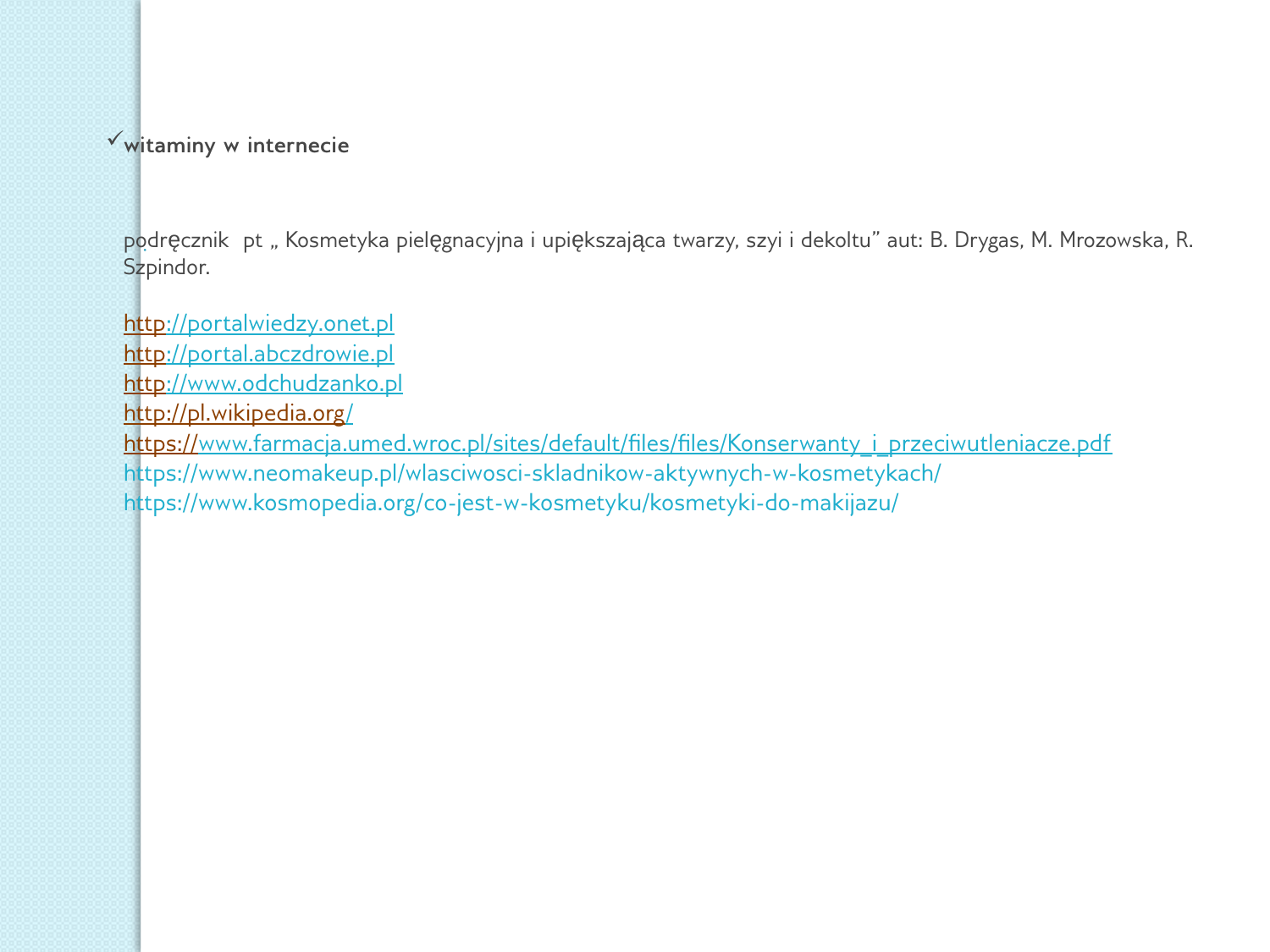

witaminy w internecie
podręcznik  pt „ Kosmetyka pielęgnacyjna i upiększająca twarzy, szyi i dekoltu” aut: B. Drygas, M. Mrozowska, R. Szpindor.
http://portalwiedzy.onet.pl
http://portal.abczdrowie.pl
http://www.odchudzanko.pl
http://pl.wikipedia.org/
https://www.farmacja.umed.wroc.pl/sites/default/files/files/Konserwanty_i_przeciwutleniacze.pdf
https://www.neomakeup.pl/wlasciwosci-skladnikow-aktywnych-w-kosmetykach/
https://www.kosmopedia.org/co-jest-w-kosmetyku/kosmetyki-do-makijazu/